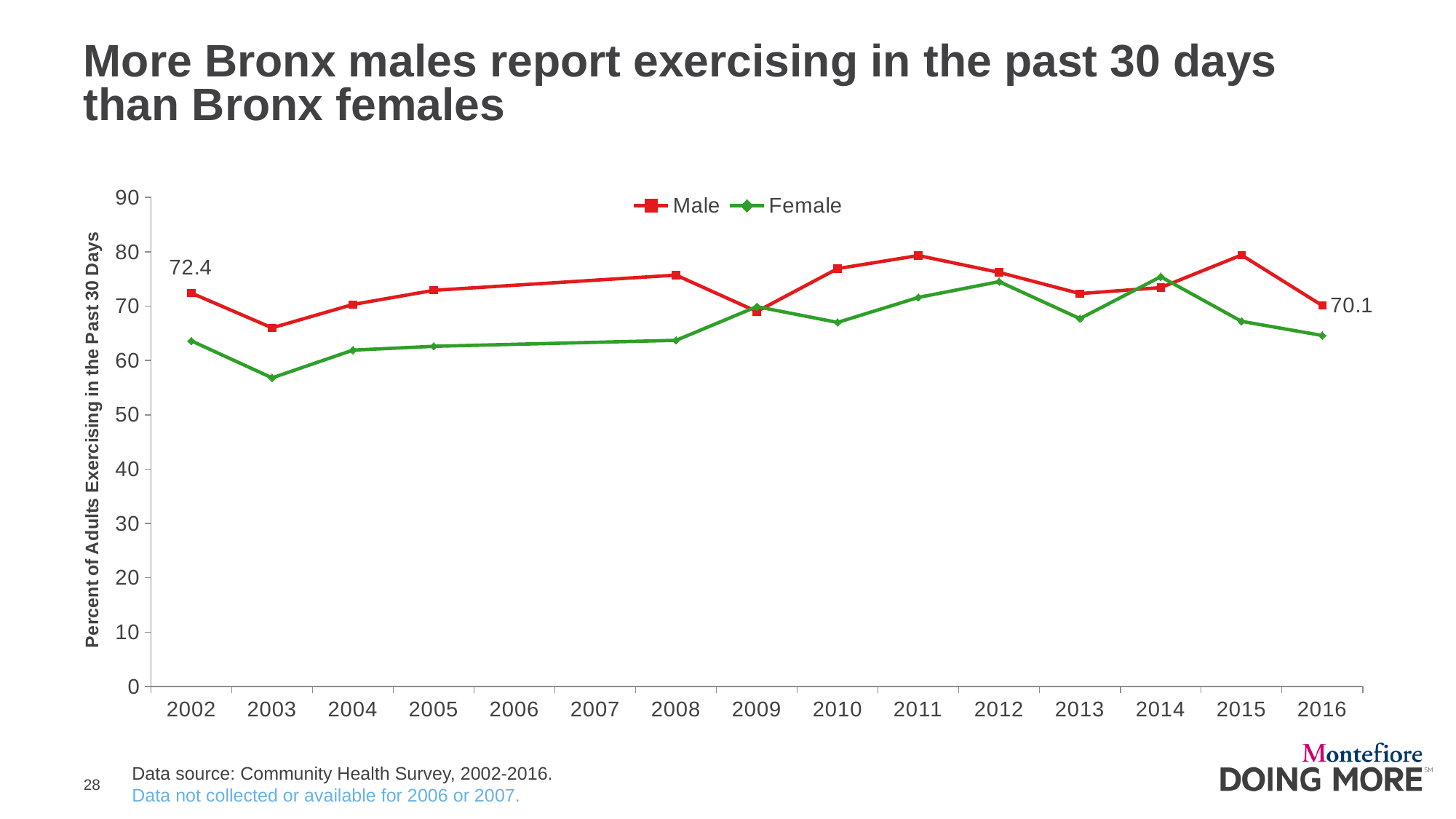

# More Bronx males report exercising in the past 30 days than Bronx females

### Chart

| Category | Male | Female |
|---|---|---|
| 2002 | 72.4 | 63.6 |
| 2003 | 66.0 | 56.8 |
| 2004 | 70.3 | 61.9 |
| 2005 | 72.9 | 62.6 |
| 2006 | None | None |
| 2007 | None | None |
| 2008 | 75.7 | 63.7 |
| 2009 | 69.0 | 69.9 |
| 2010 | 76.9 | 67.0 |
| 2011 | 79.3 | 71.6 |
| 2012 | 76.2 | 74.5 |
| 2013 | 72.3 | 67.7 |
| 2014 | 73.4 | 75.4 |
| 2015 | 79.4 | 67.2 |
| 2016 | 70.1 | 64.6 |
Data source: Community Health Survey, 2002-2016.
Data not collected or available for 2006 or 2007.